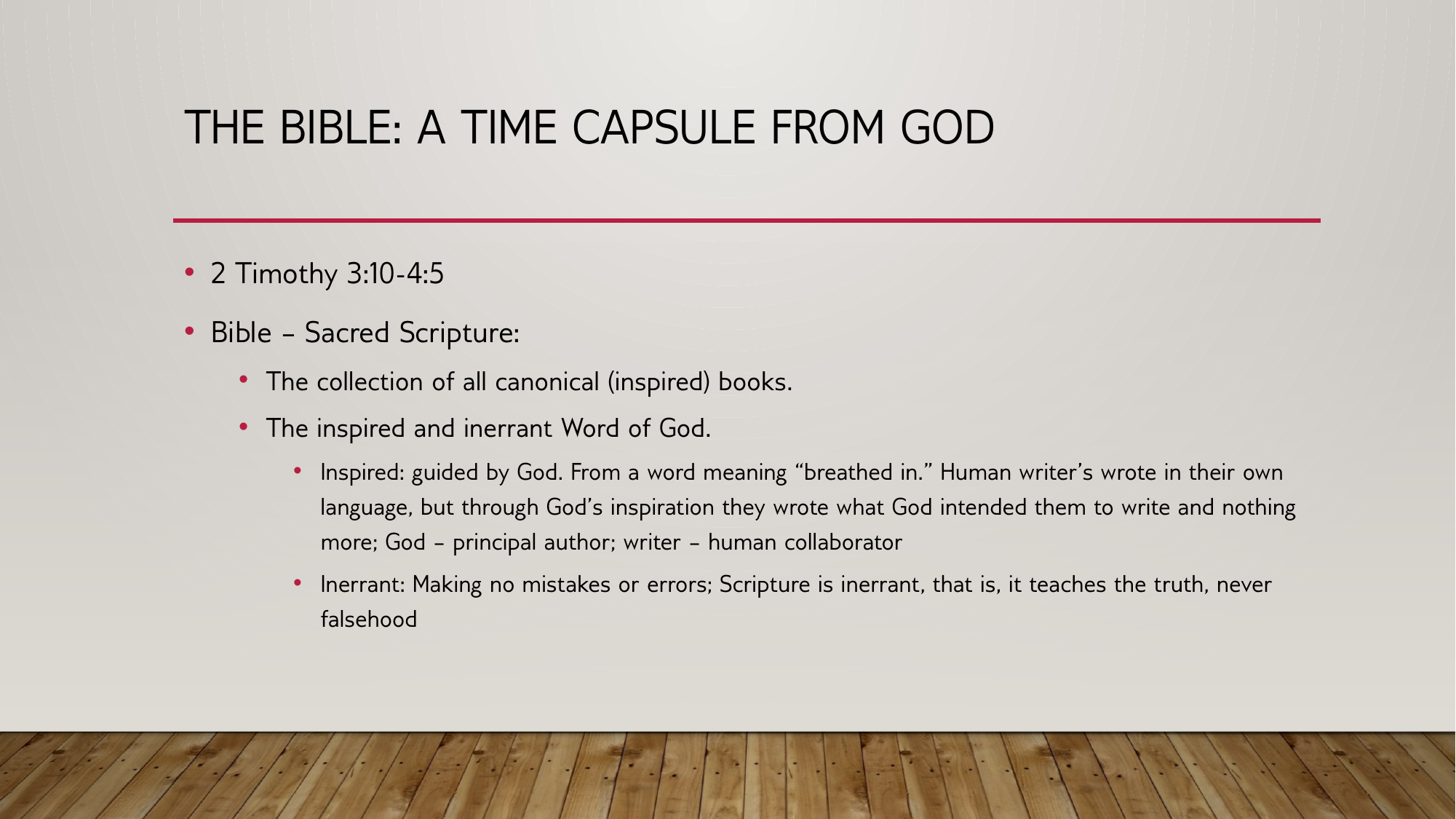

# The bible: a time capsule from god
2 Timothy 3:10-4:5
Bible – Sacred Scripture:
The collection of all canonical (inspired) books.
The inspired and inerrant Word of God.
Inspired: guided by God. From a word meaning “breathed in.” Human writer’s wrote in their own language, but through God’s inspiration they wrote what God intended them to write and nothing more; God – principal author; writer – human collaborator
Inerrant: Making no mistakes or errors; Scripture is inerrant, that is, it teaches the truth, never falsehood